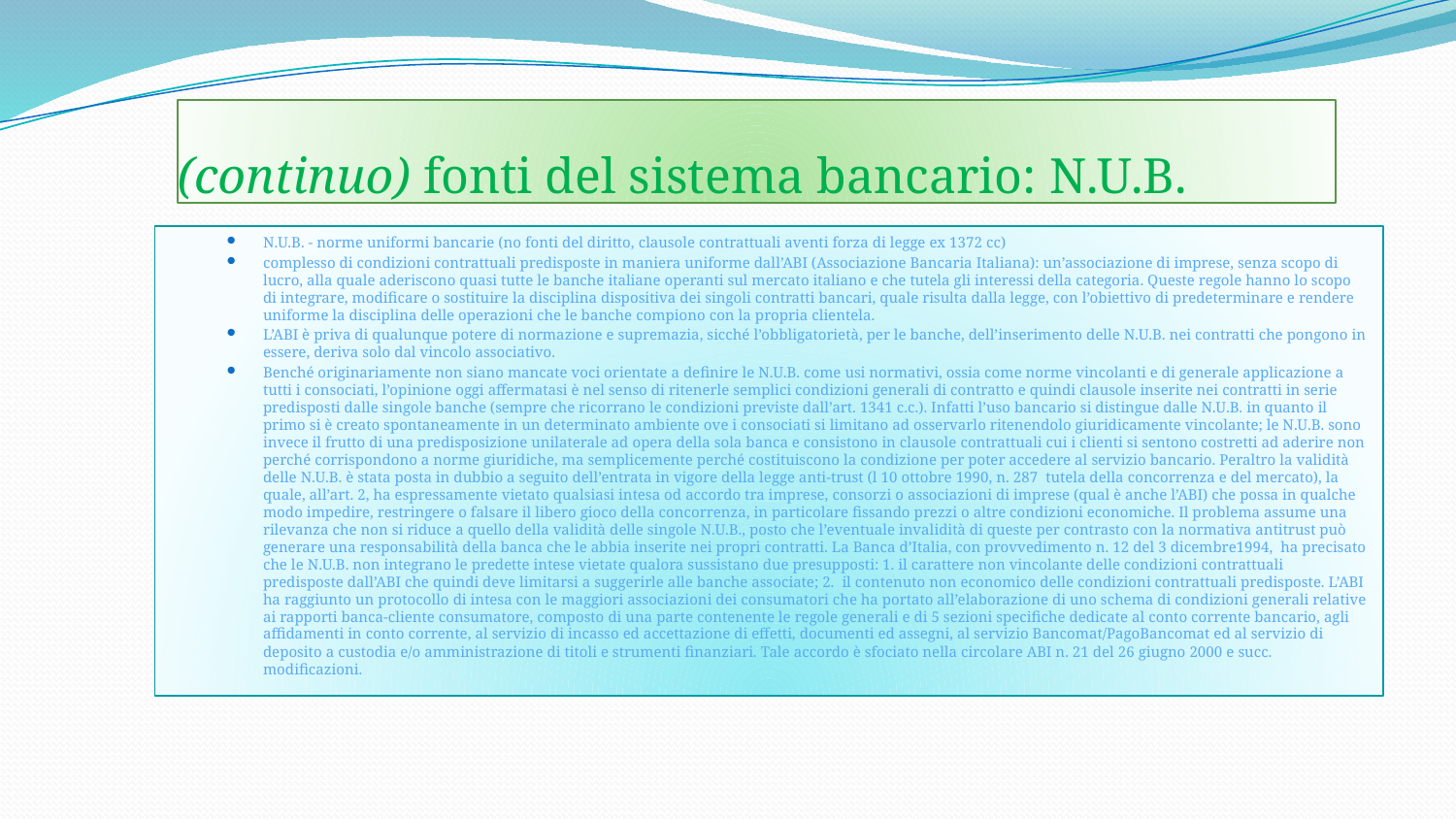

# (continuo) fonti del sistema bancario: N.U.B.
N.U.B. - norme uniformi bancarie (no fonti del diritto, clausole contrattuali aventi forza di legge ex 1372 cc)
complesso di condizioni contrattuali predisposte in maniera uniforme dall’ABI (Associazione Bancaria Italiana): un’associazione di imprese, senza scopo di lucro, alla quale aderiscono quasi tutte le banche italiane operanti sul mercato italiano e che tutela gli interessi della categoria. Queste regole hanno lo scopo di integrare, modificare o sostituire la disciplina dispositiva dei singoli contratti bancari, quale risulta dalla legge, con l’obiettivo di predeterminare e rendere uniforme la disciplina delle operazioni che le banche compiono con la propria clientela.
L’ABI è priva di qualunque potere di normazione e supremazia, sicché l’obbligatorietà, per le banche, dell’inserimento delle N.U.B. nei contratti che pongono in essere, deriva solo dal vincolo associativo.
Benché originariamente non siano mancate voci orientate a definire le N.U.B. come usi normativi, ossia come norme vincolanti e di generale applicazione a tutti i consociati, l’opinione oggi affermatasi è nel senso di ritenerle semplici condizioni generali di contratto e quindi clausole inserite nei contratti in serie predisposti dalle singole banche (sempre che ricorrano le condizioni previste dall’art. 1341 c.c.). Infatti l’uso bancario si distingue dalle N.U.B. in quanto il primo si è creato spontaneamente in un determinato ambiente ove i consociati si limitano ad osservarlo ritenendolo giuridicamente vincolante; le N.U.B. sono invece il frutto di una predisposizione unilaterale ad opera della sola banca e consistono in clausole contrattuali cui i clienti si sentono costretti ad aderire non perché corrispondono a norme giuridiche, ma semplicemente perché costituiscono la condizione per poter accedere al servizio bancario. Peraltro la validità delle N.U.B. è stata posta in dubbio a seguito dell’entrata in vigore della legge anti-trust (l 10 ottobre 1990, n. 287  tutela della concorrenza e del mercato), la quale, all’art. 2, ha espressamente vietato qualsiasi intesa od accordo tra imprese, consorzi o associazioni di imprese (qual è anche l’ABI) che possa in qualche modo impedire, restringere o falsare il libero gioco della concorrenza, in particolare fissando prezzi o altre condizioni economiche. Il problema assume una rilevanza che non si riduce a quello della validità delle singole N.U.B., posto che l’eventuale invalidità di queste per contrasto con la normativa antitrust può generare una responsabilità della banca che le abbia inserite nei propri contratti. La Banca d’Italia, con provvedimento n. 12 del 3 dicembre1994,  ha precisato che le N.U.B. non integrano le predette intese vietate qualora sussistano due presupposti: 1. il carattere non vincolante delle condizioni contrattuali predisposte dall’ABI che quindi deve limitarsi a suggerirle alle banche associate; 2.  il contenuto non economico delle condizioni contrattuali predisposte. L’ABI ha raggiunto un protocollo di intesa con le maggiori associazioni dei consumatori che ha portato all’elaborazione di uno schema di condizioni generali relative ai rapporti banca-cliente consumatore, composto di una parte contenente le regole generali e di 5 sezioni specifiche dedicate al conto corrente bancario, agli affidamenti in conto corrente, al servizio di incasso ed accettazione di effetti, documenti ed assegni, al servizio Bancomat/PagoBancomat ed al servizio di deposito a custodia e/o amministrazione di titoli e strumenti finanziari. Tale accordo è sfociato nella circolare ABI n. 21 del 26 giugno 2000 e succ. modificazioni.